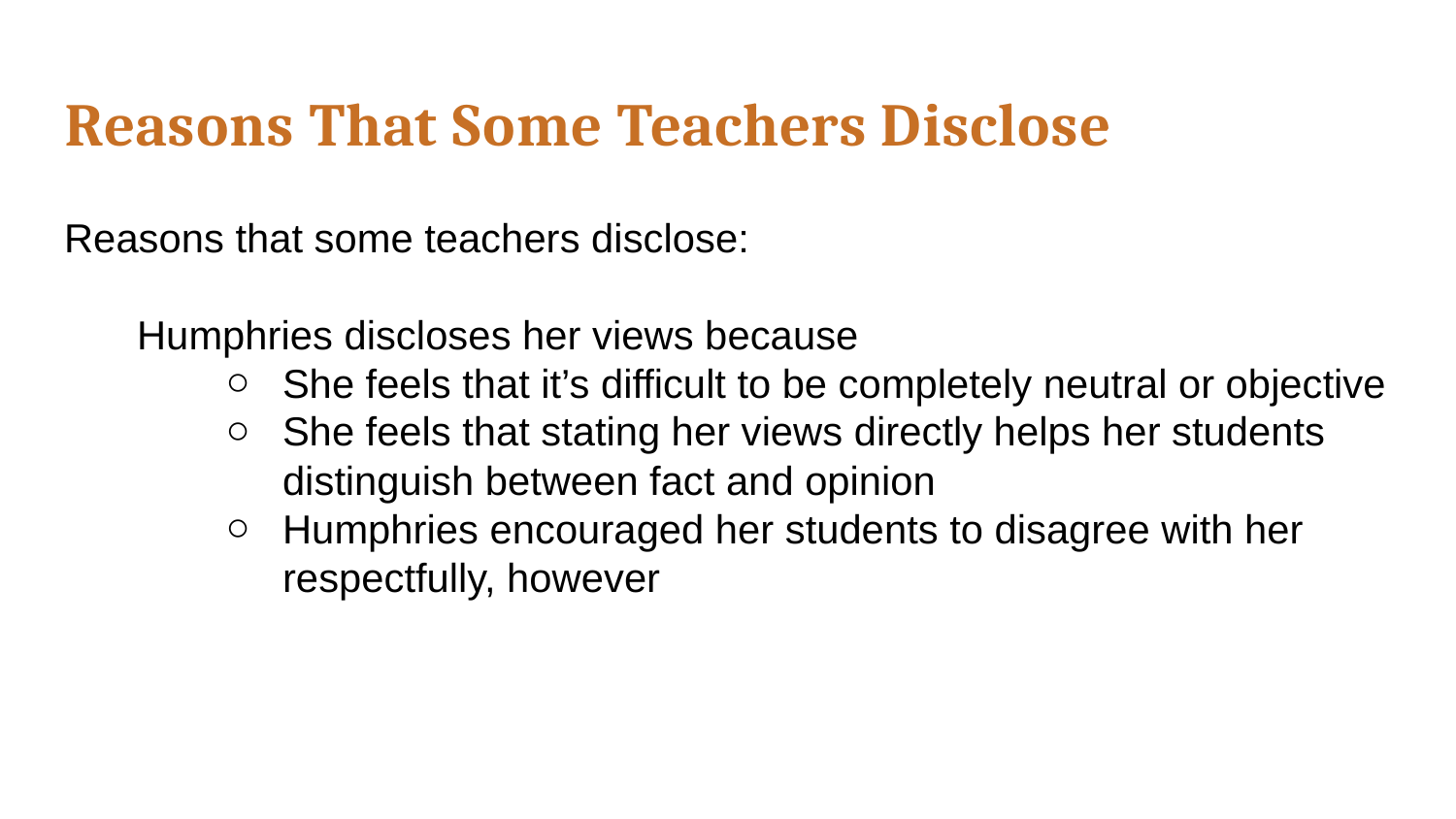

# Reasons That Some Teachers Disclose
Reasons that some teachers disclose:

Humphries discloses her views because
She feels that it’s difficult to be completely neutral or objective
She feels that stating her views directly helps her students distinguish between fact and opinion
Humphries encouraged her students to disagree with her respectfully, however